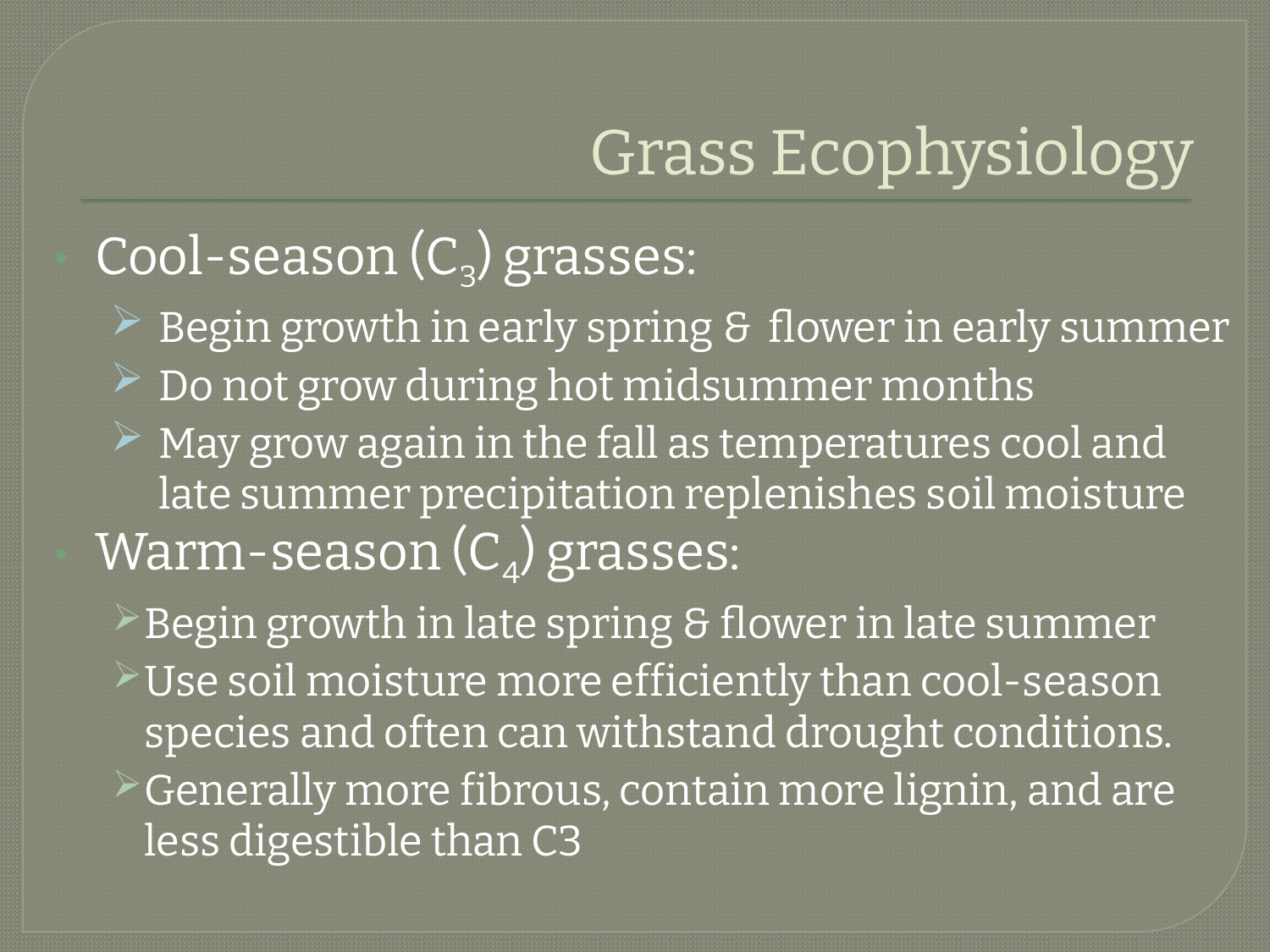

# Grass Ecophysiology
Cool-season (C3) grasses:
Begin growth in early spring &  flower in early summer
Do not grow during hot midsummer months
May grow again in the fall as temperatures cool and late summer precipitation replenishes soil moisture
Warm-season (C4) grasses:
Begin growth in late spring & flower in late summer
Use soil moisture more efficiently than cool-season species and often can withstand drought conditions.
Generally more fibrous, contain more lignin, and are less digestible than C3